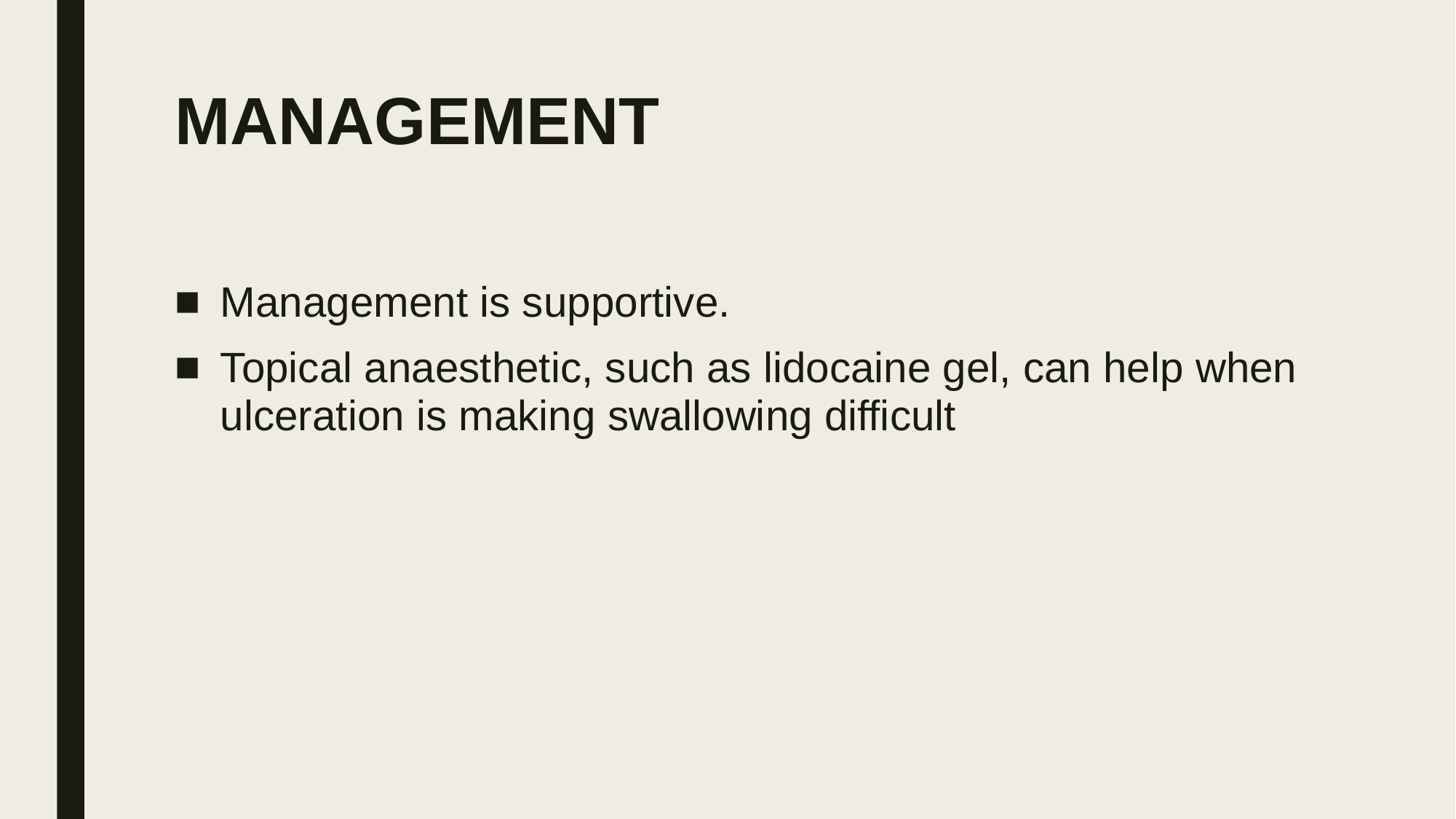

# MANAGEMENT
Management is supportive.
Topical anaesthetic, such as lidocaine gel, can help when ulceration is making swallowing difficult